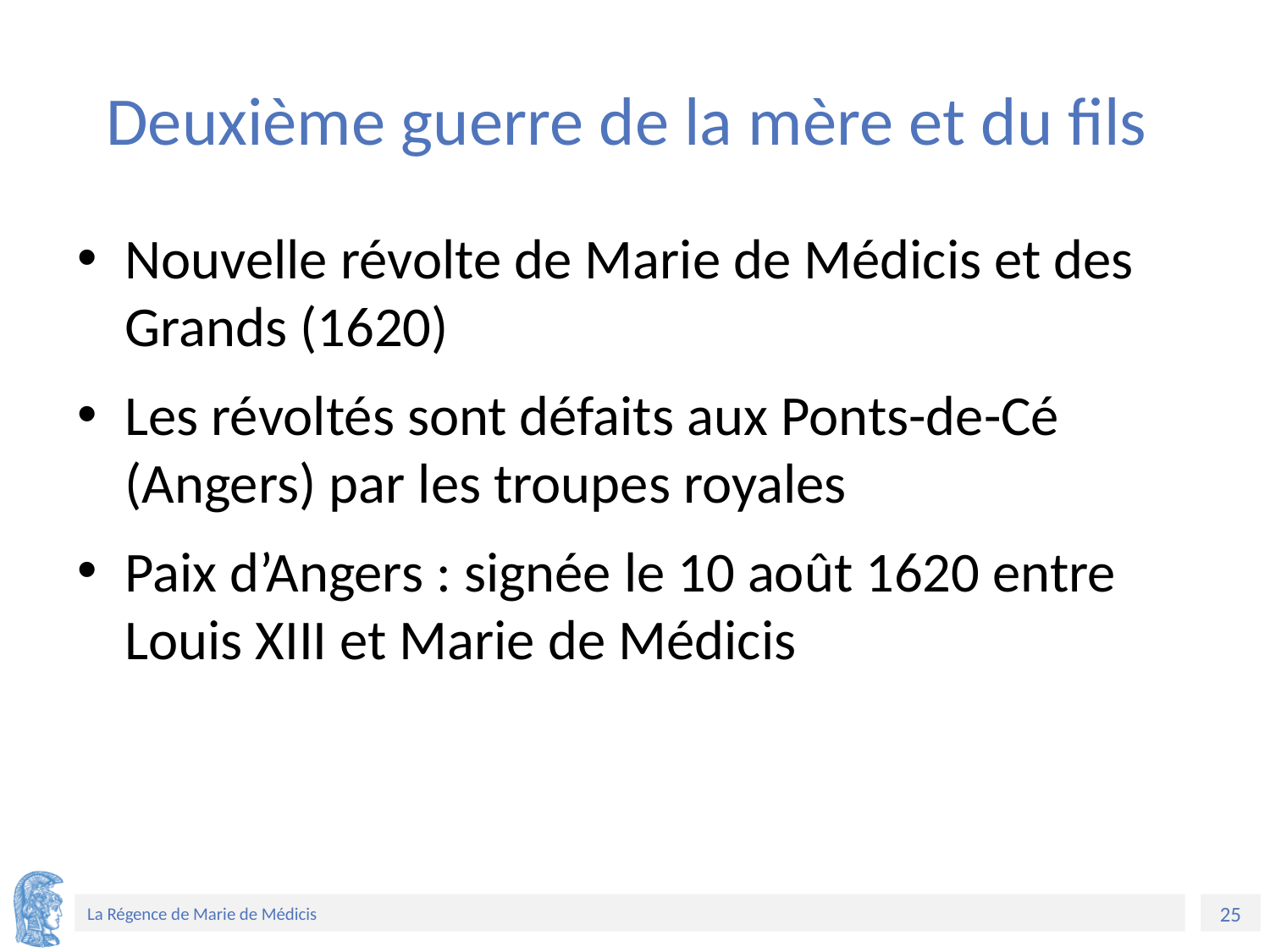

# Deuxième guerre de la mère et du fils
Nouvelle révolte de Marie de Médicis et des Grands (1620)
Les révoltés sont défaits aux Ponts-de-Cé (Angers) par les troupes royales
Paix d’Angers : signée le 10 août 1620 entre Louis XIII et Marie de Médicis